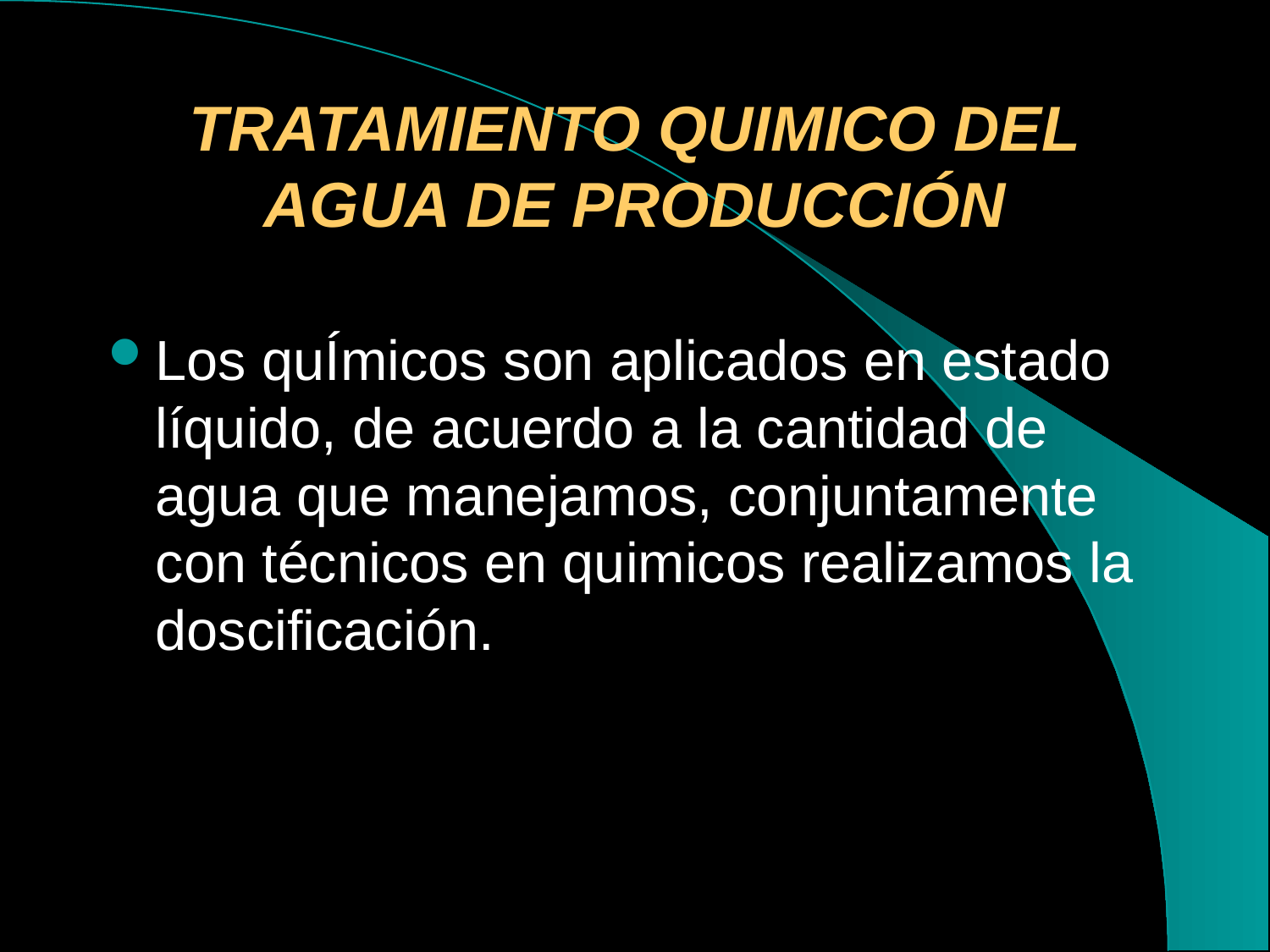

# TRATAMIENTO QUIMICO DEL AGUA DE PRODUCCIÓN
Los quÍmicos son aplicados en estado líquido, de acuerdo a la cantidad de agua que manejamos, conjuntamente con técnicos en quimicos realizamos la doscificación.